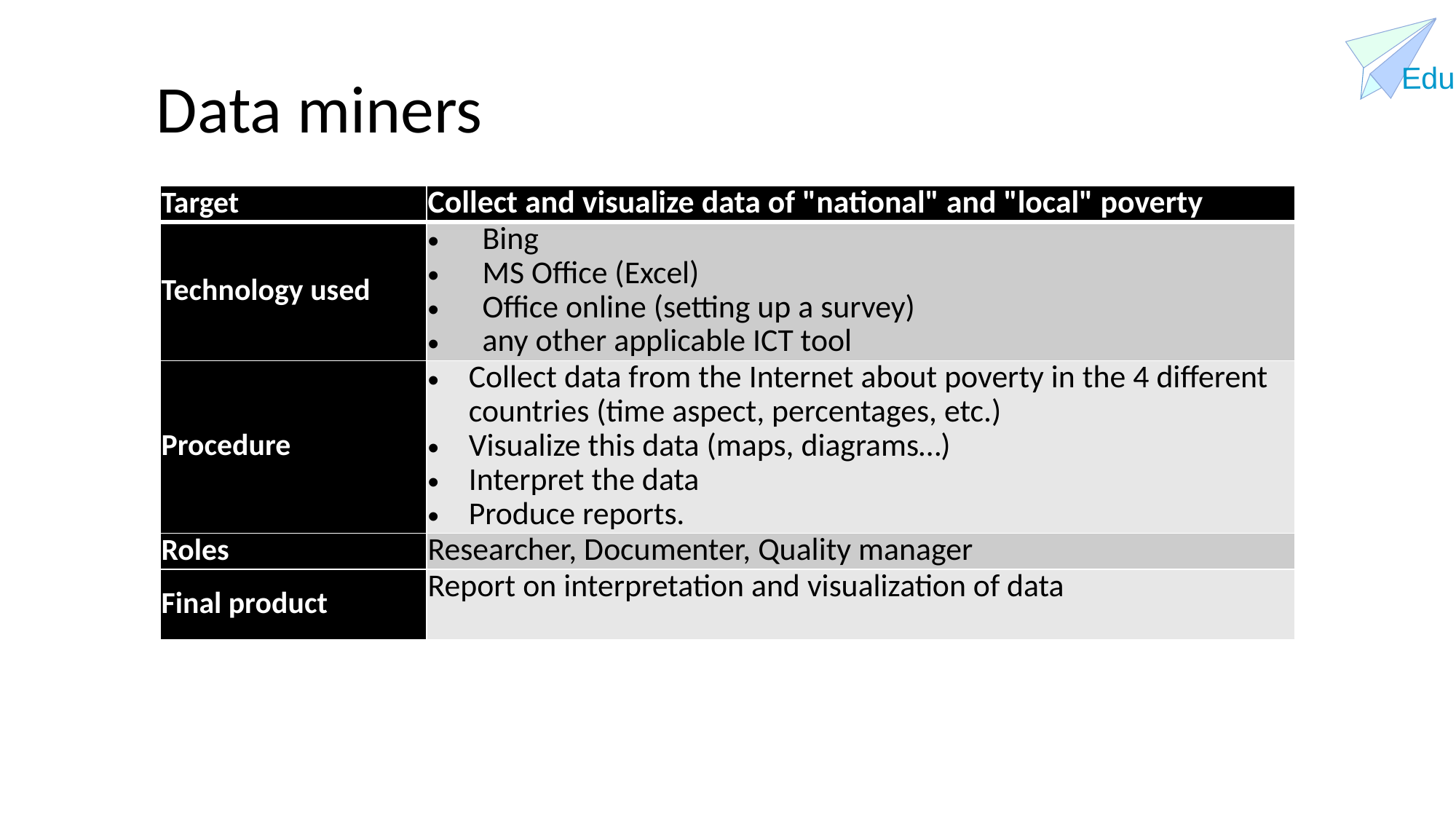

# Data miners
| Target | Collect and visualize data of "national" and "local" poverty |
| --- | --- |
| Technology used | Bing  MS Office (Excel)  Office online (setting up a survey)  any other applicable ICT tool |
| Procedure | Collect data from the Internet about poverty in the 4 different countries (time aspect, percentages, etc.) Visualize this data (maps, diagrams…)  Interpret the data  Produce reports. |
| Roles | Researcher, Documenter, Quality manager |
| Final product | Report on interpretation and visualization of data |